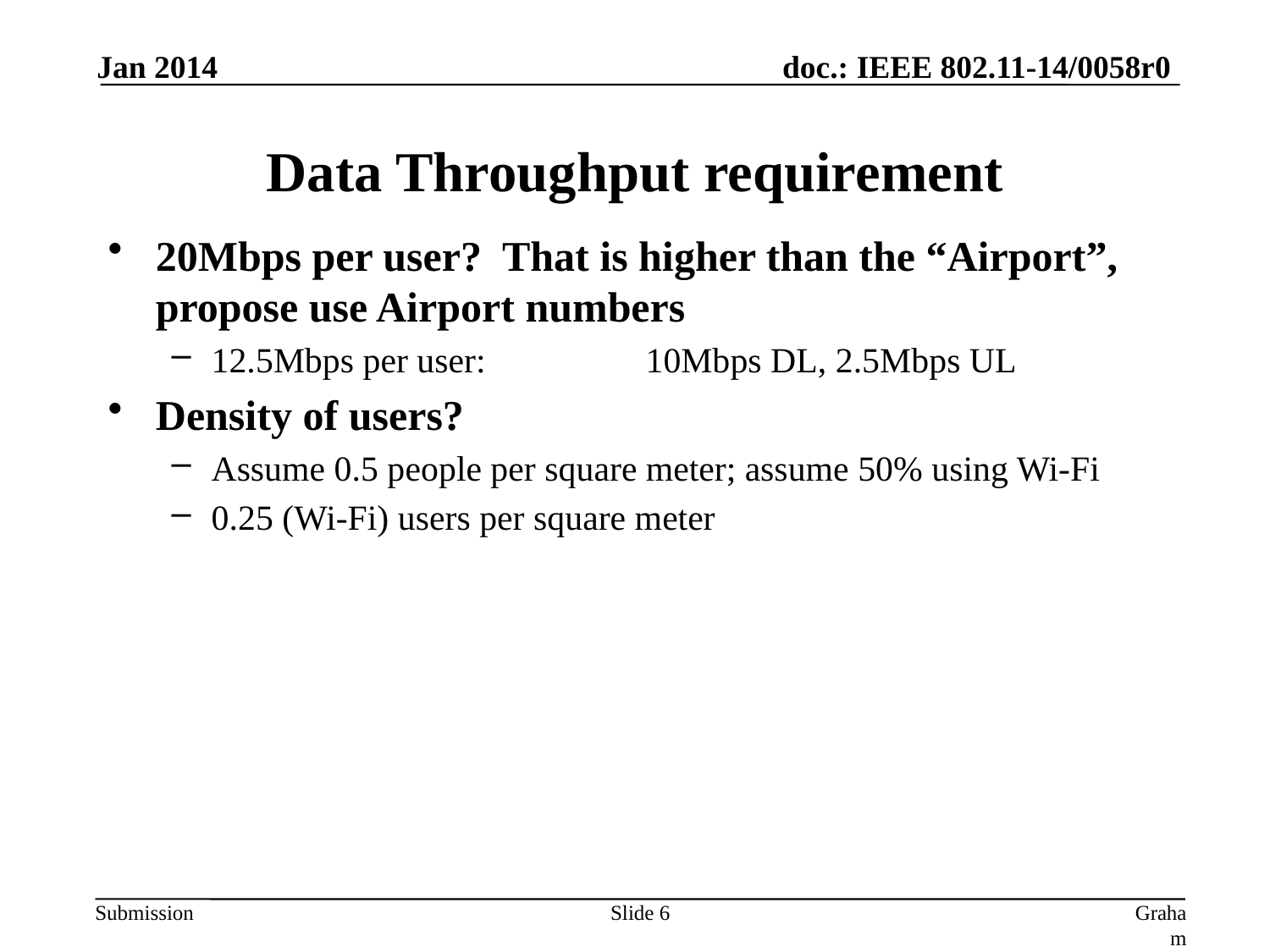

Jan 2014
# Data Throughput requirement
20Mbps per user?  That is higher than the “Airport”, propose use Airport numbers
12.5Mbps per user:                  10Mbps DL, 2.5Mbps UL
Density of users?
Assume 0.5 people per square meter; assume 50% using Wi-Fi
0.25 (Wi-Fi) users per square meter

Slide 6
Graham Smith, DSP Group